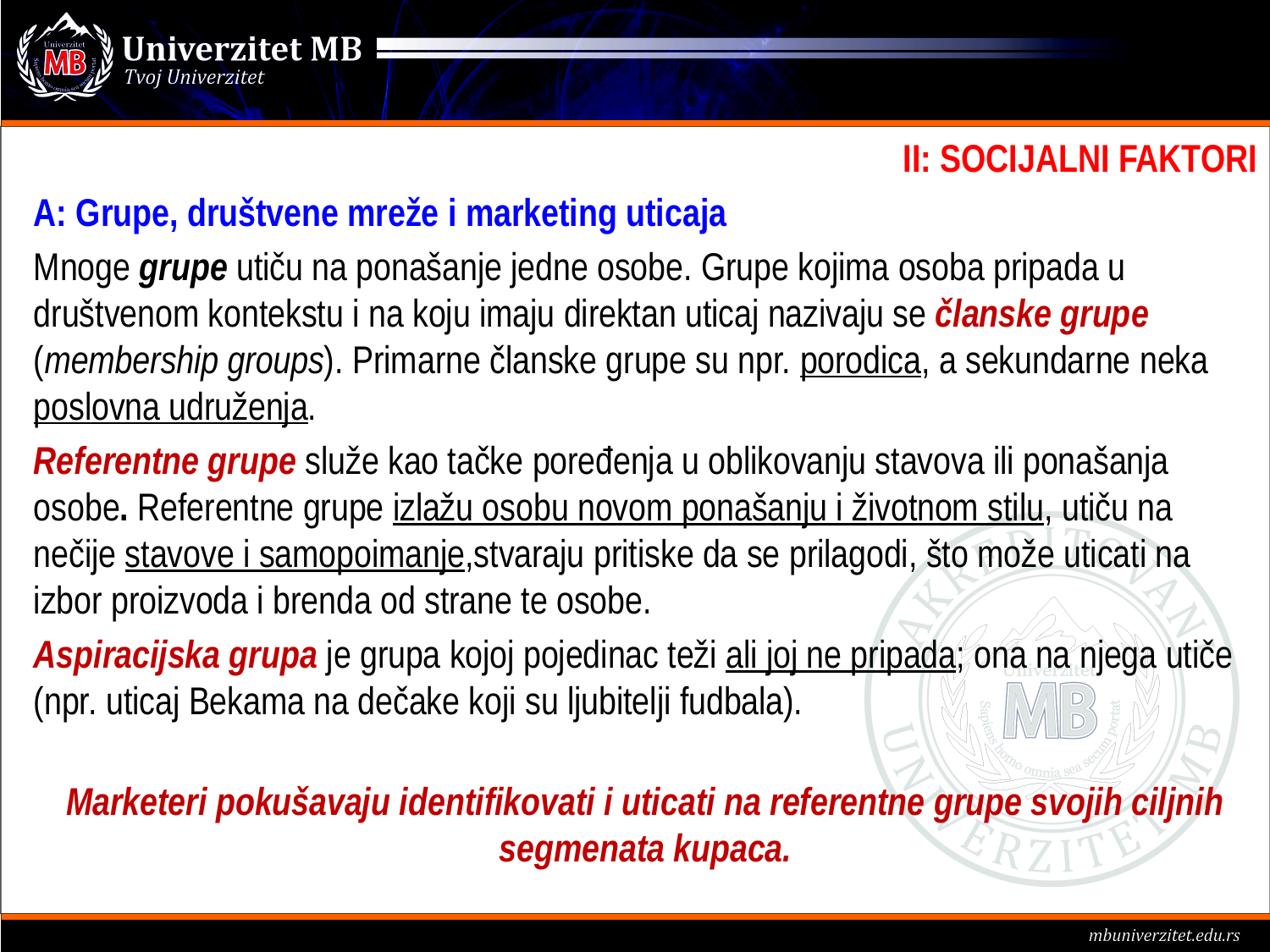

II: SOCIJALNI FAKTORI
A: Grupe, društvene mreže i marketing uticaja
Mnoge grupe utiču na ponašanje jedne osobe. Grupe kojima osoba pripada u društvenom kontekstu i na koju imaju direktan uticaj nazivaju se članske grupe  (membership groups). Primarne članske grupe su npr. porodica, a sekundarne neka poslovna udruženja.
Referentne grupe služe kao tačke poređenja u oblikovanju stavova ili ponašanja osobe. Referentne grupe izlažu osobu novom ponašanju i životnom stilu, utiču na nečije stavove i samopoimanje,stvaraju pritiske da se prilagodi, što može uticati na izbor proizvoda i brenda od strane te osobe.
Aspiracijska grupa je grupa kojoj pojedinac teži ali joj ne pripada; ona na njega utiče (npr. uticaj Bekama na dečake koji su ljubitelji fudbala).

Marketeri pokušavaju identifikovati i uticati na referentne grupe svojih ciljnih segmenata kupaca.

.